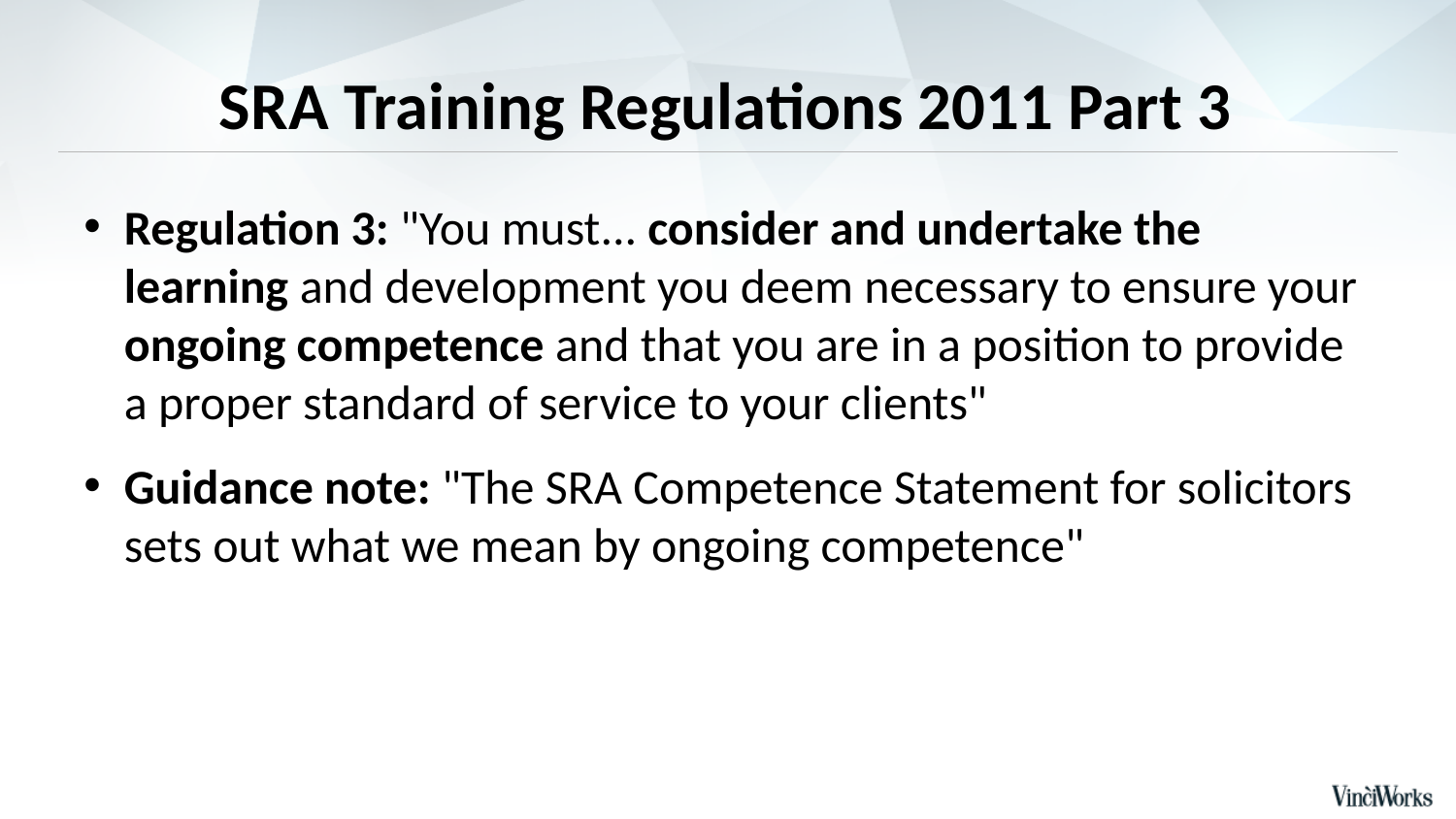

# SRA Training Regulations 2011 Part 3
Regulation 3: "You must... consider and undertake the learning and development you deem necessary to ensure your ongoing competence and that you are in a position to provide a proper standard of service to your clients"
Guidance note: "The SRA Competence Statement for solicitors sets out what we mean by ongoing competence"